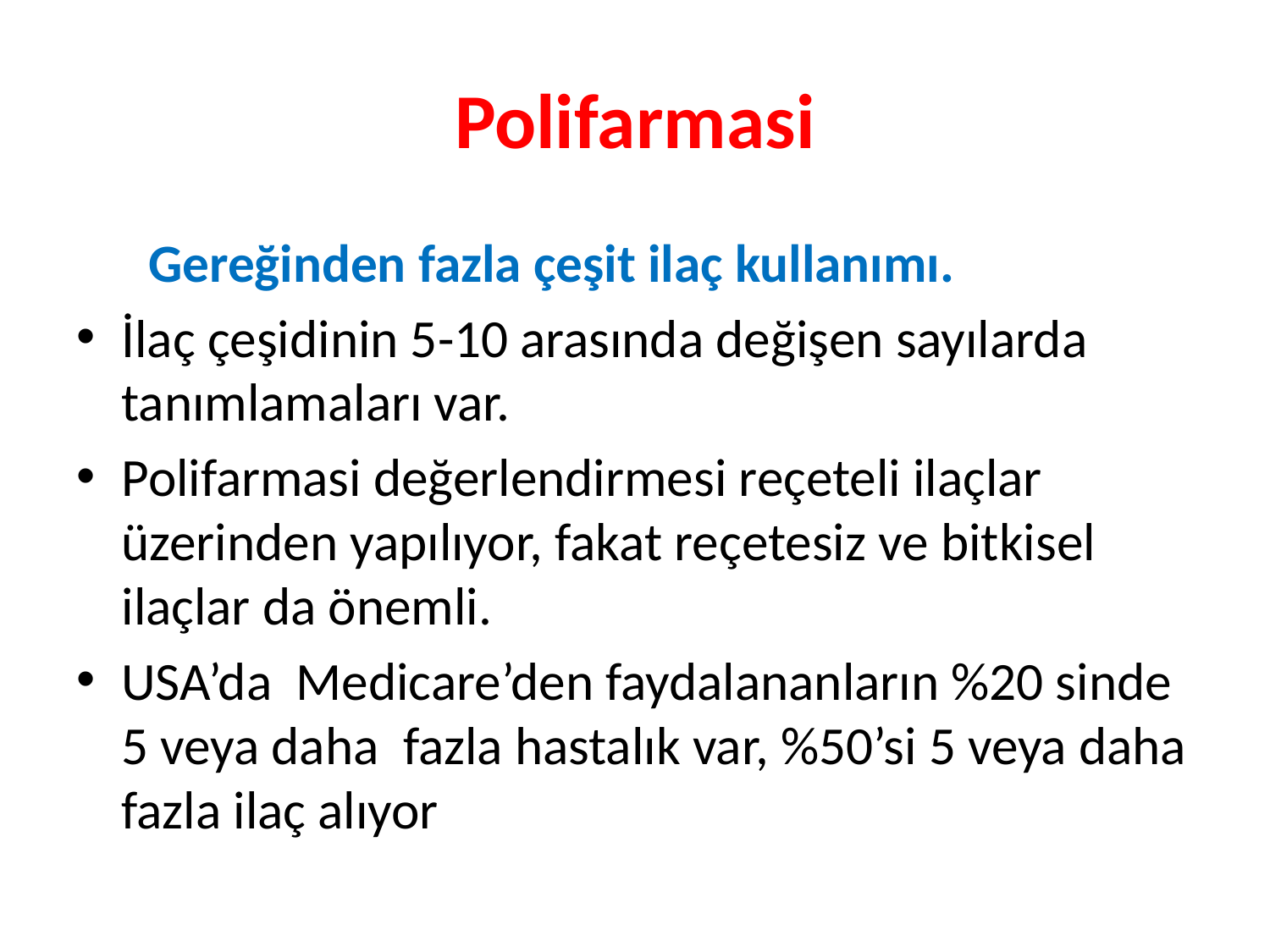

# Polifarmasi
      Gereğinden fazla çeşit ilaç kullanımı.
İlaç çeşidinin 5-10 arasında değişen sayılarda tanımlamaları var.
Polifarmasi değerlendirmesi reçeteli ilaçlar üzerinden yapılıyor, fakat reçetesiz ve bitkisel ilaçlar da önemli.
USA’da  Medicare’den faydalananların %20 sinde 5 veya daha  fazla hastalık var, %50’si 5 veya daha fazla ilaç alıyor